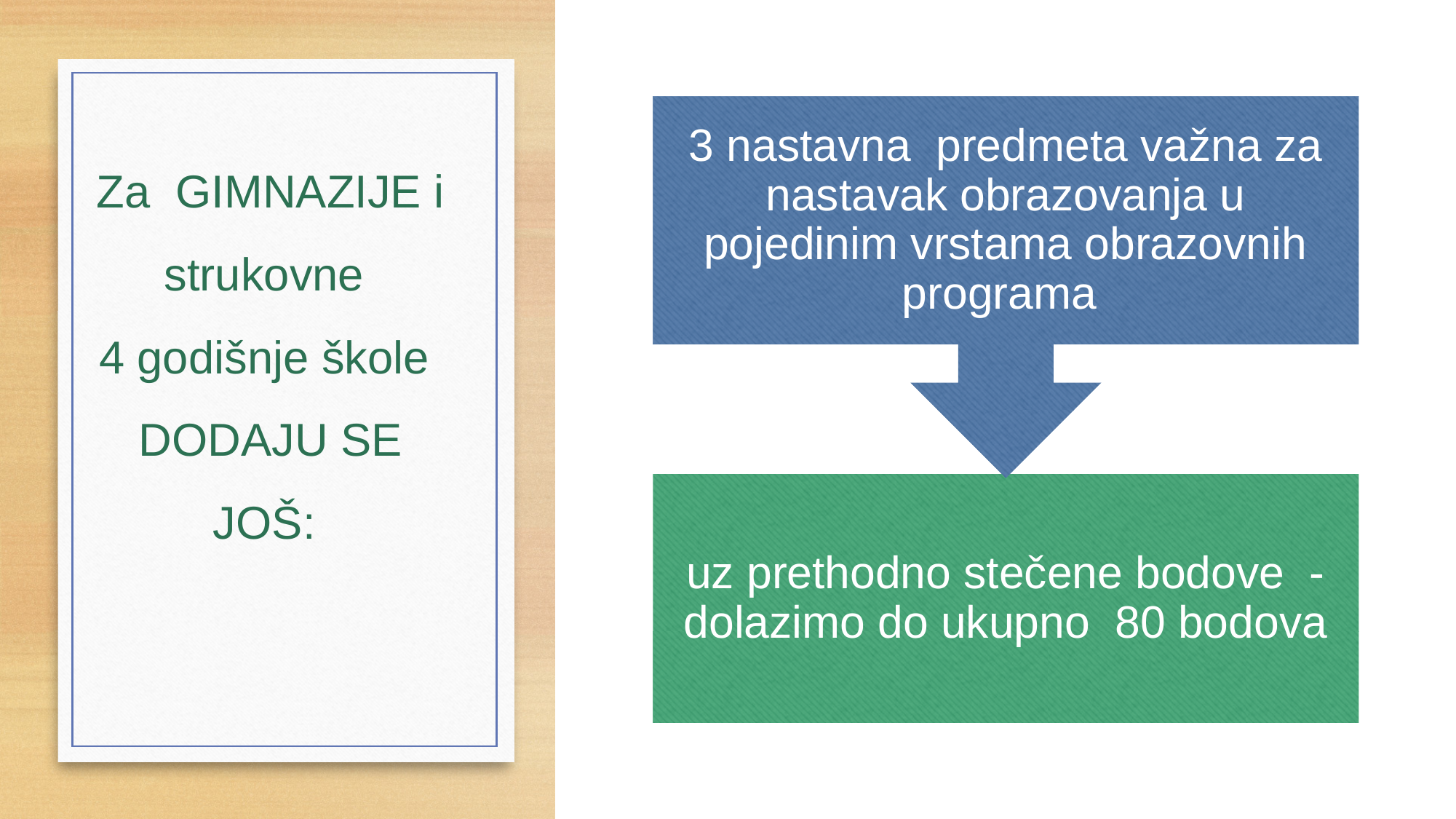

3 nastavna  predmeta važna za nastavak obrazovanja u pojedinim vrstama obrazovnih programa

uz prethodno stečene bodove  - dolazimo do ukupno  80 bodova
# Za  GIMNAZIJE i strukovne 4 godišnje škole  DODAJU SE JOŠ: